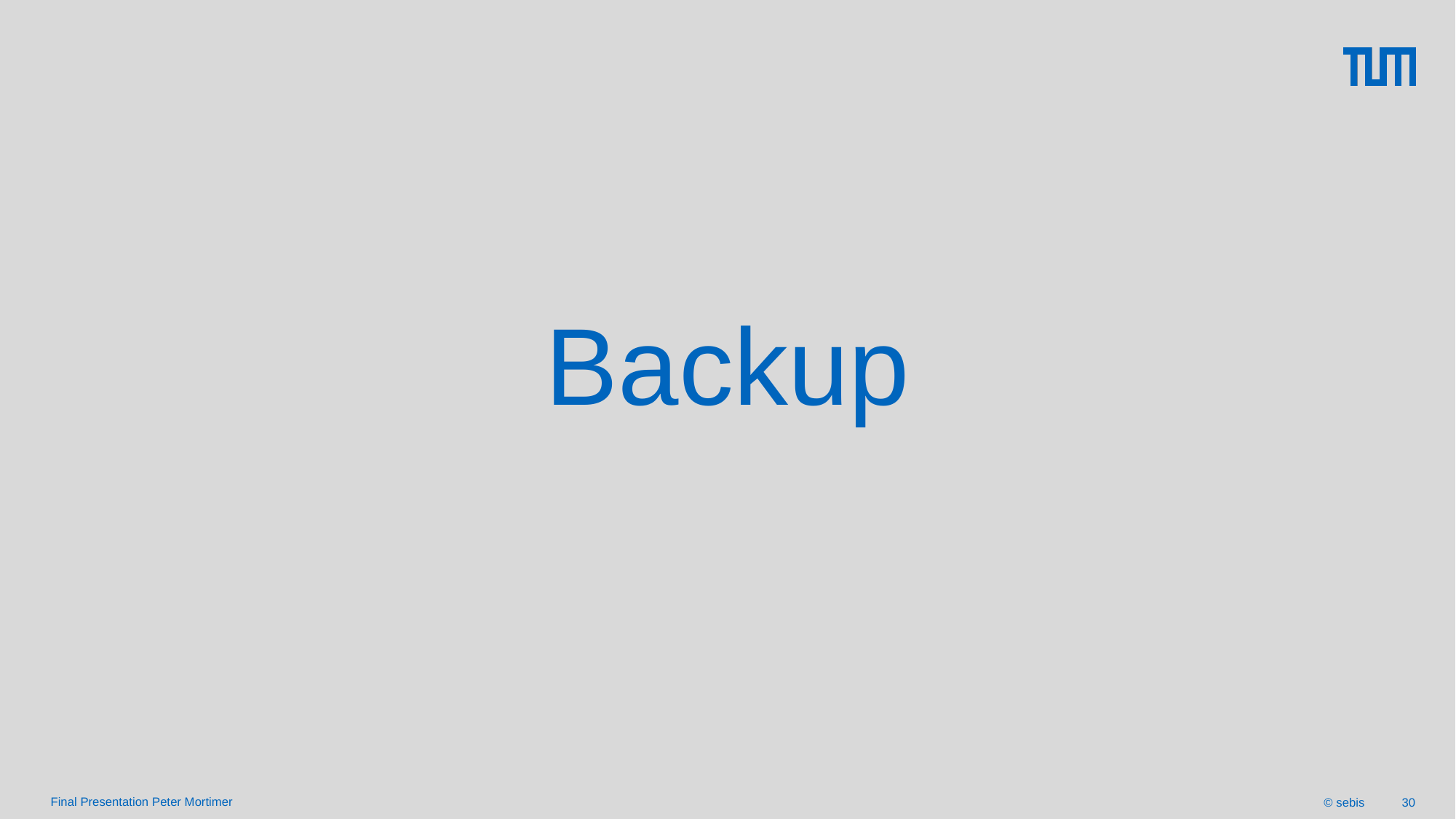

Backup
Final Presentation Peter Mortimer
© sebis
30